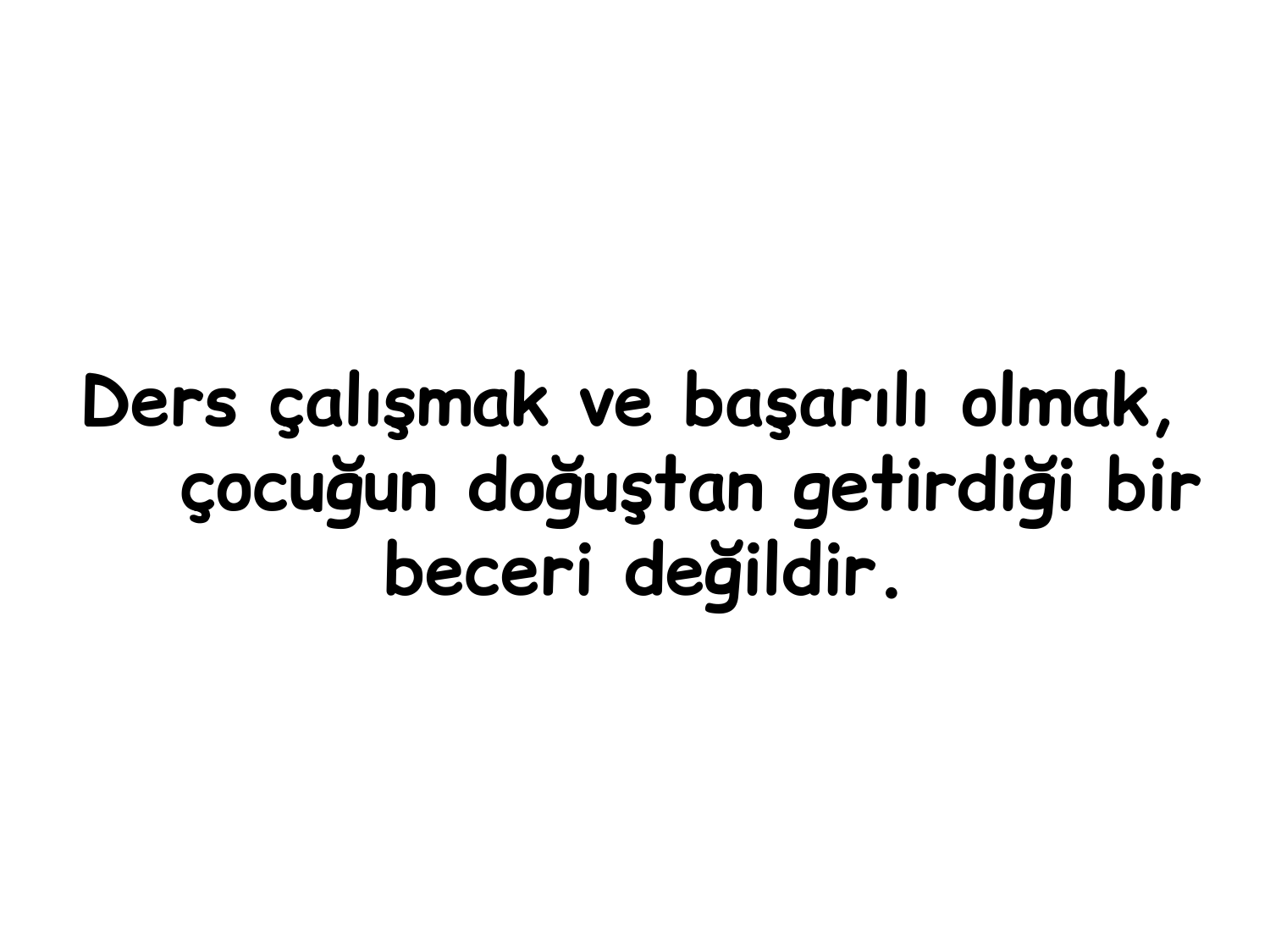

# Ders çalışmak ve başarılı olmak, çocuğun doğuştan getirdiği bir beceri değildir.